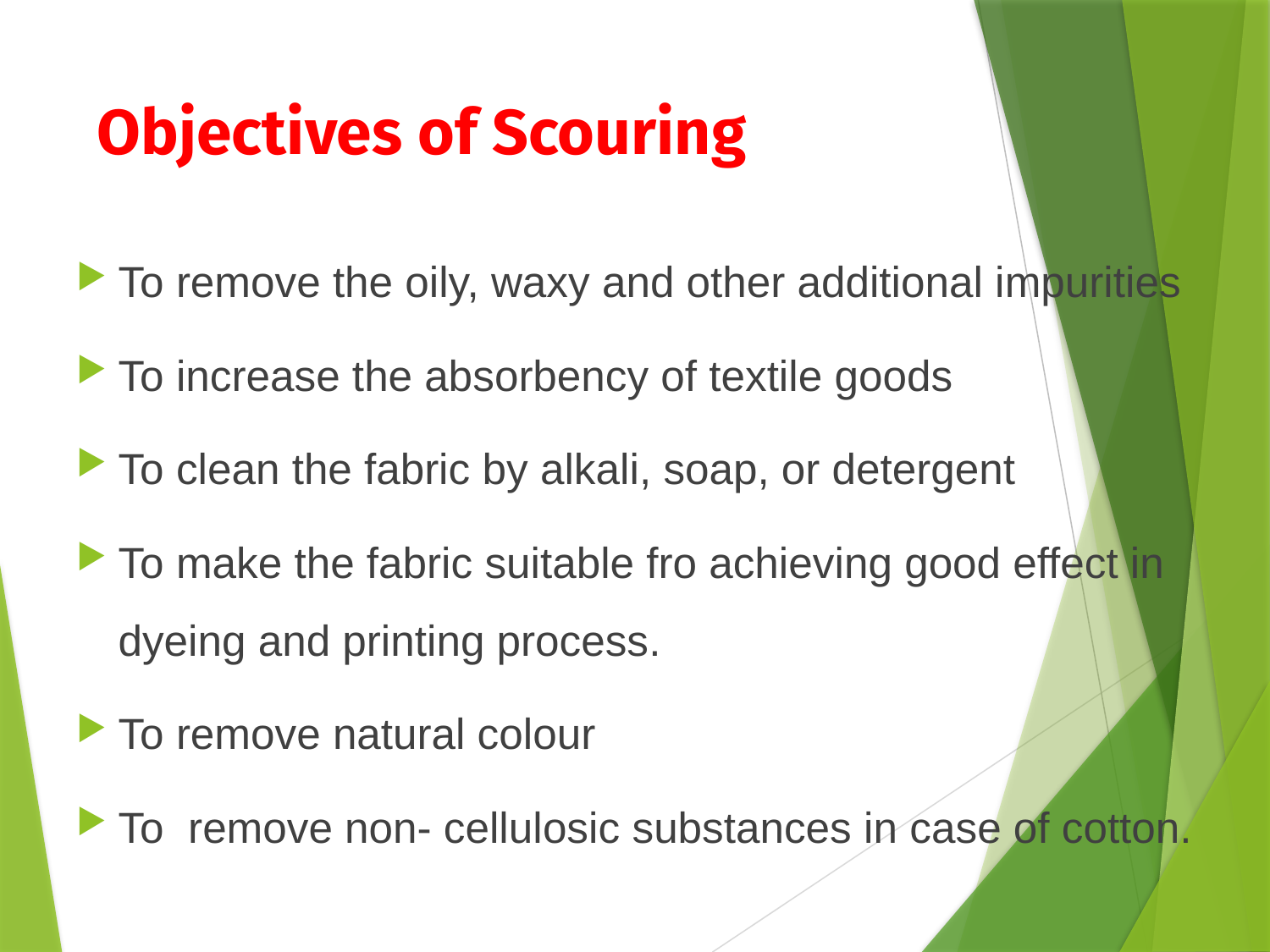

# Objectives of Scouring
To remove the oily, waxy and other additional impurities
To increase the absorbency of textile goods
To clean the fabric by alkali, soap, or detergent
To make the fabric suitable fro achieving good effect in dyeing and printing process.
To remove natural colour
To  remove non- cellulosic substances in case of cotton.